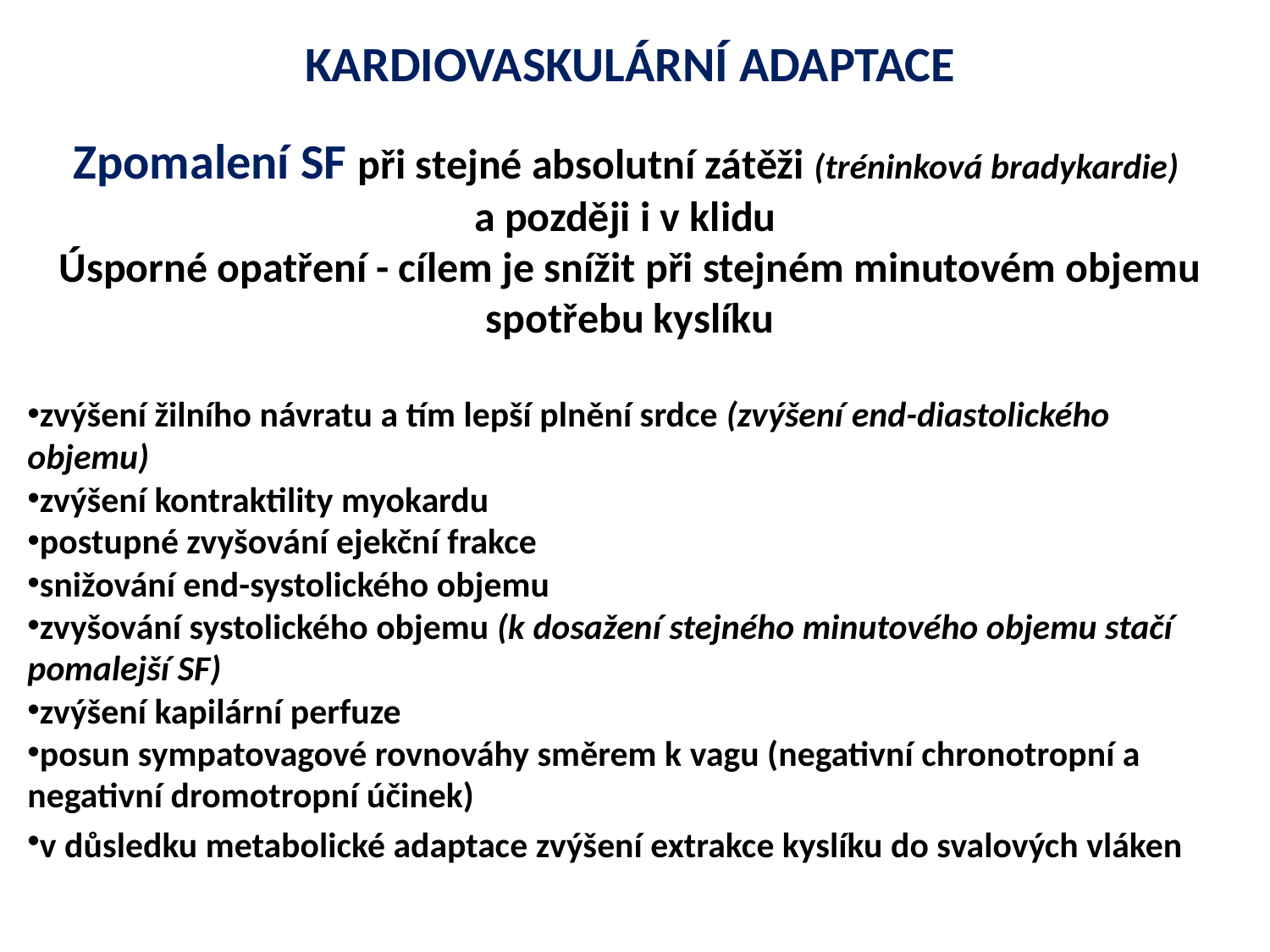

KARDIOVASKULÁRNÍ ADAPTACE

Zpomalení SF při stejné absolutní zátěži (tréninková bradykardie)
a později i v klidu
Úsporné opatření - cílem je snížit při stejném minutovém objemu spotřebu kyslíku

zvýšení žilního návratu a tím lepší plnění srdce (zvýšení end-diastolického objemu)
zvýšení kontraktility myokardu
postupné zvyšování ejekční frakce
snižování end-systolického objemu
zvyšování systolického objemu (k dosažení stejného minutového objemu stačí pomalejší SF)
zvýšení kapilární perfuze
posun sympatovagové rovnováhy směrem k vagu (negativní chronotropní a negativní dromotropní účinek)
v důsledku metabolické adaptace zvýšení extrakce kyslíku do svalových vláken